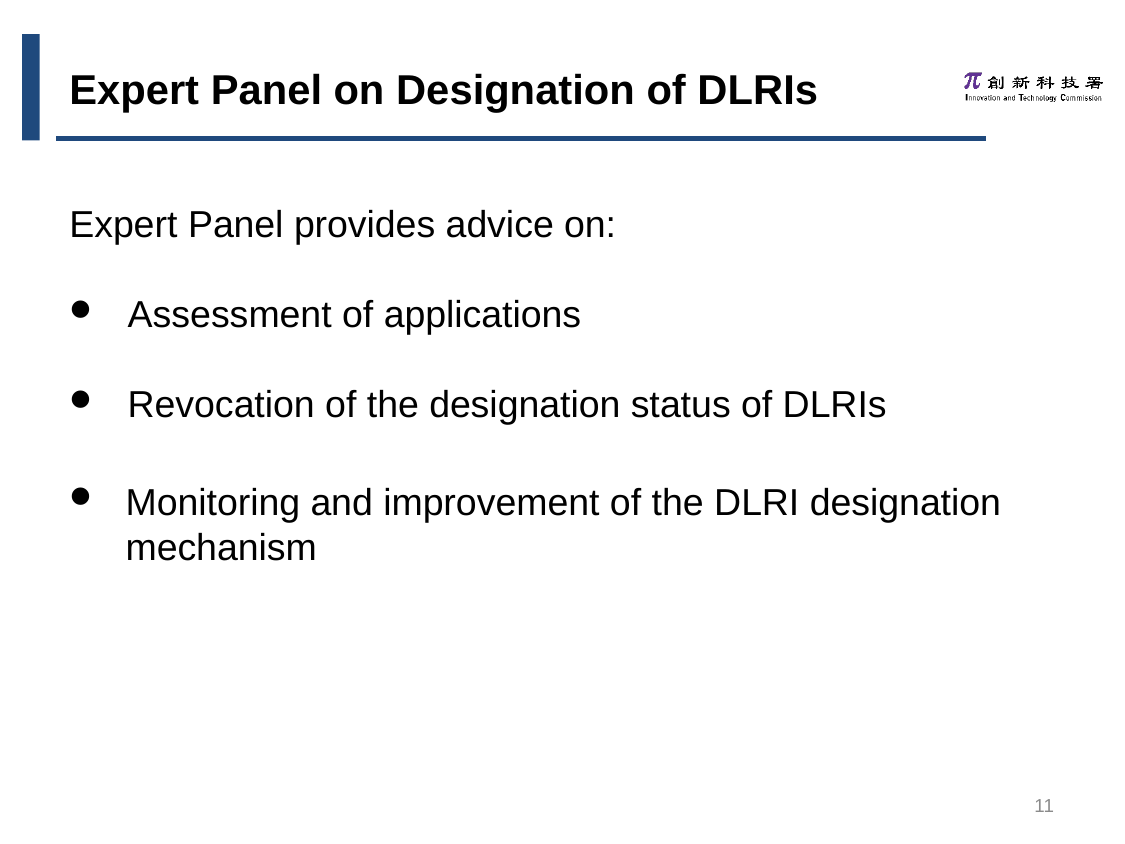

Expert Panel on Designation of DLRIs

Expert Panel provides advice on:

Assessment of applications

Revocation of the designation status of DLRIs

Monitoring and improvement of the DLRI designation mechanism
11